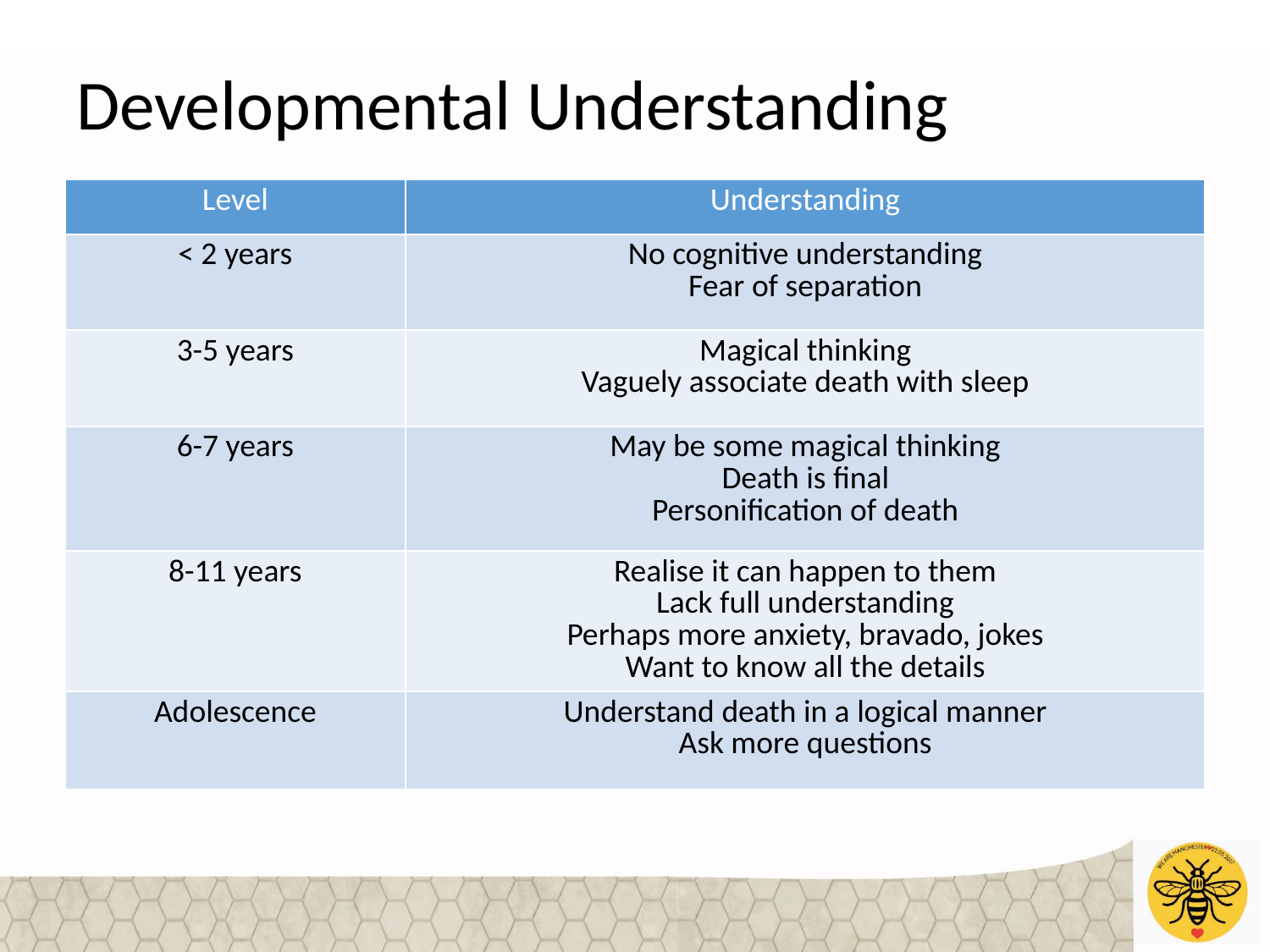

# Developmental Understanding
| Level | Understanding |
| --- | --- |
| < 2 years | No cognitive understanding Fear of separation |
| 3-5 years | Magical thinking Vaguely associate death with sleep |
| 6-7 years | May be some magical thinking Death is final Personification of death |
| 8-11 years | Realise it can happen to them Lack full understanding Perhaps more anxiety, bravado, jokes Want to know all the details |
| Adolescence | Understand death in a logical manner Ask more questions |